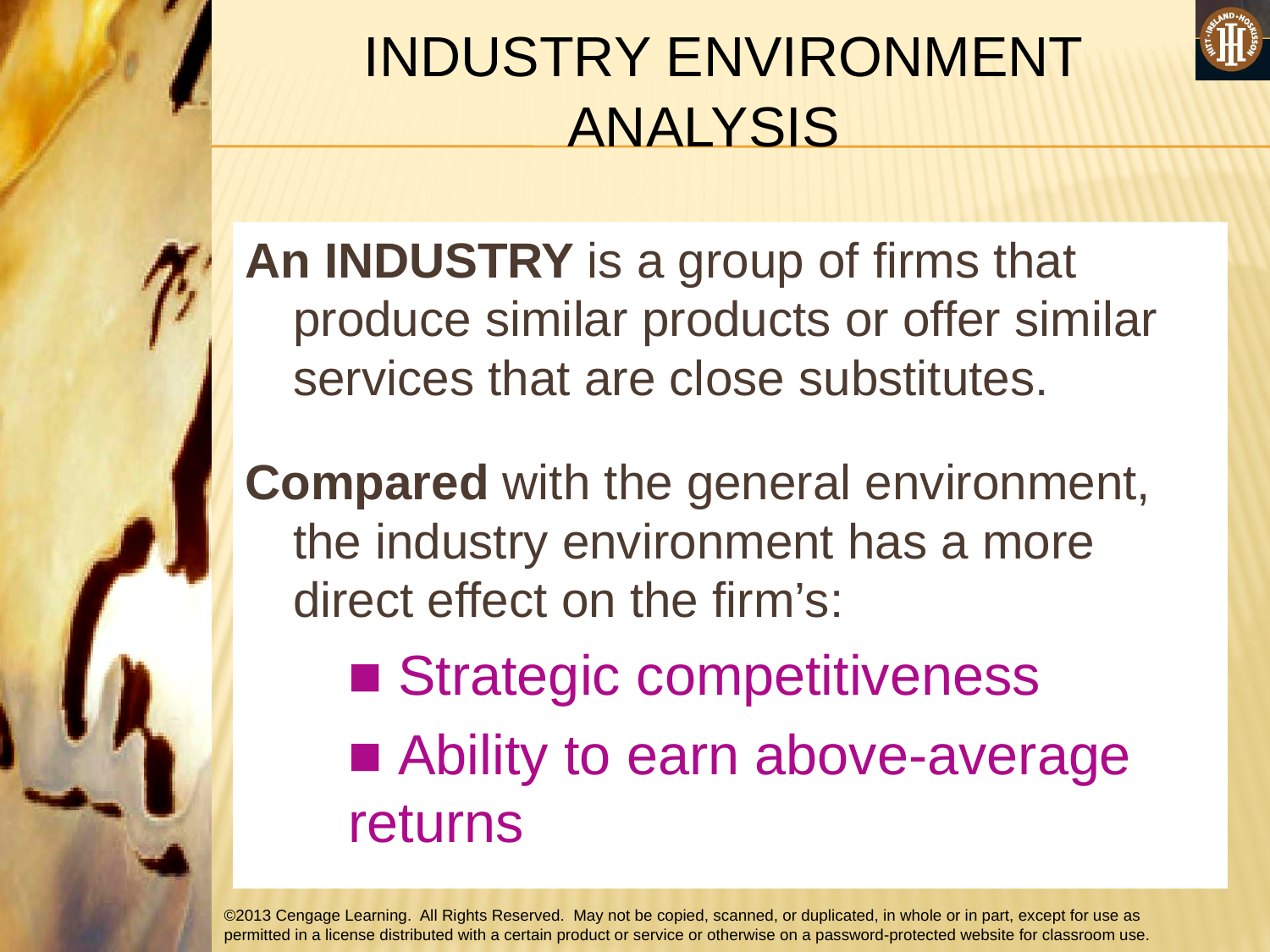

#
  INDUSTRY ENVIRONMENT ANALYSIS

An INDUSTRY is a group of firms that produce similar products or offer similar services that are close substitutes.

Compared with the general environment, the industry environment has a more direct effect on the firm’s:
	■ Strategic competitiveness
	■ Ability to earn above-average returns